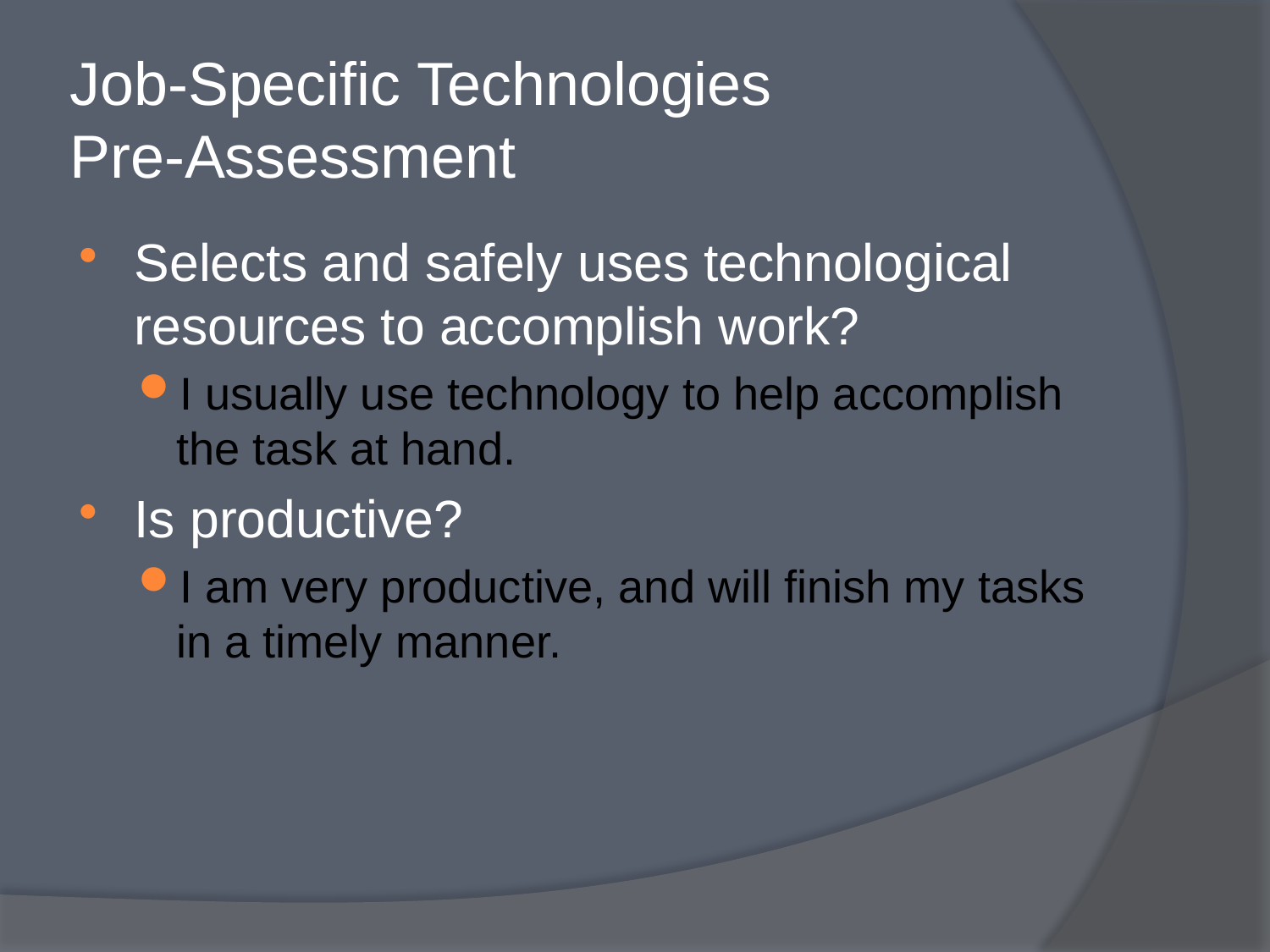

# Job-Specific Technologies Pre-Assessment
Selects and safely uses technological resources to accomplish work?
I usually use technology to help accomplish the task at hand.
Is productive?
I am very productive, and will finish my tasks in a timely manner.